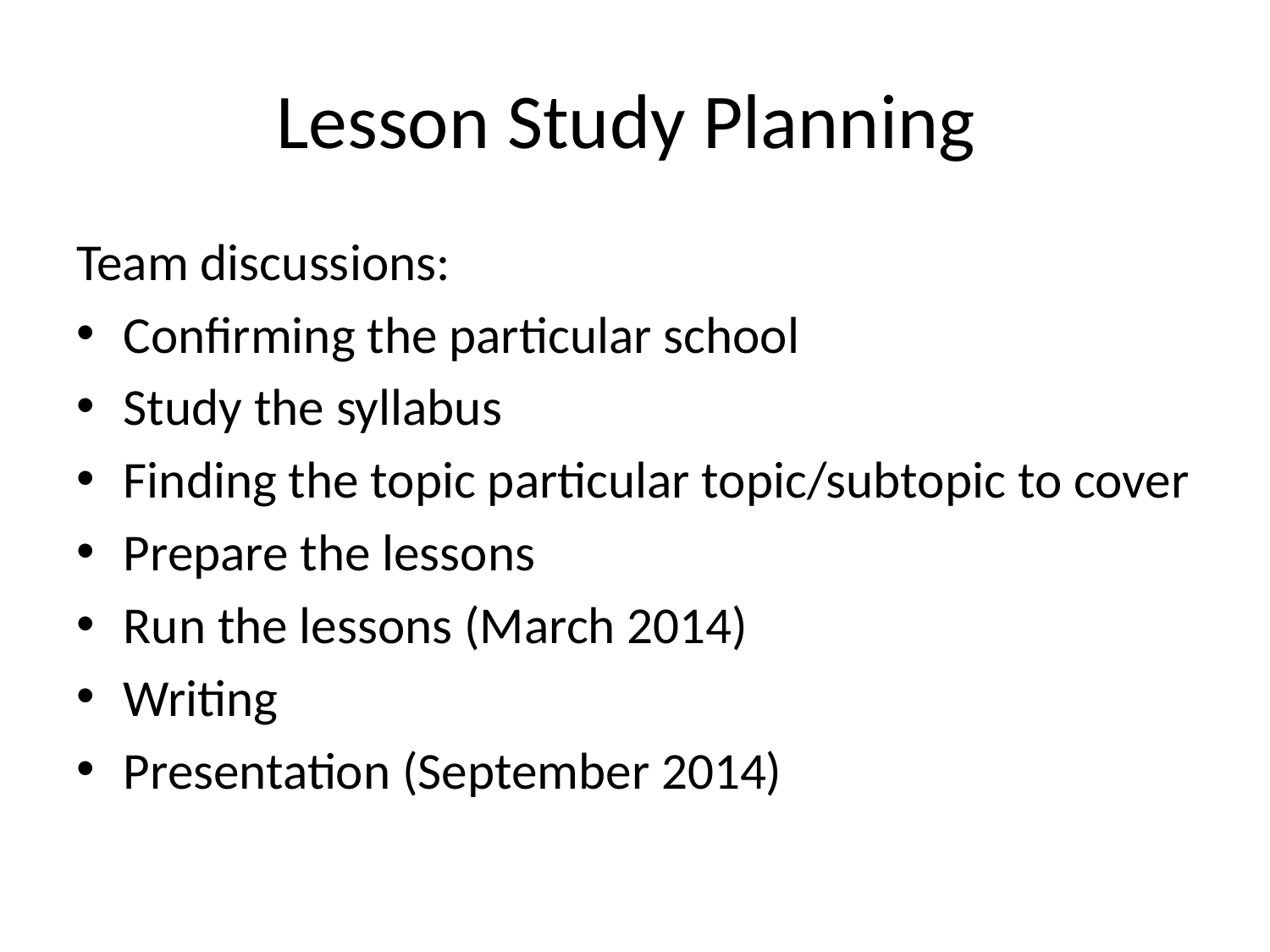

# Lesson Study Planning
Team discussions:
Confirming the particular school
Study the syllabus
Finding the topic particular topic/subtopic to cover
Prepare the lessons
Run the lessons (March 2014)
Writing
Presentation (September 2014)